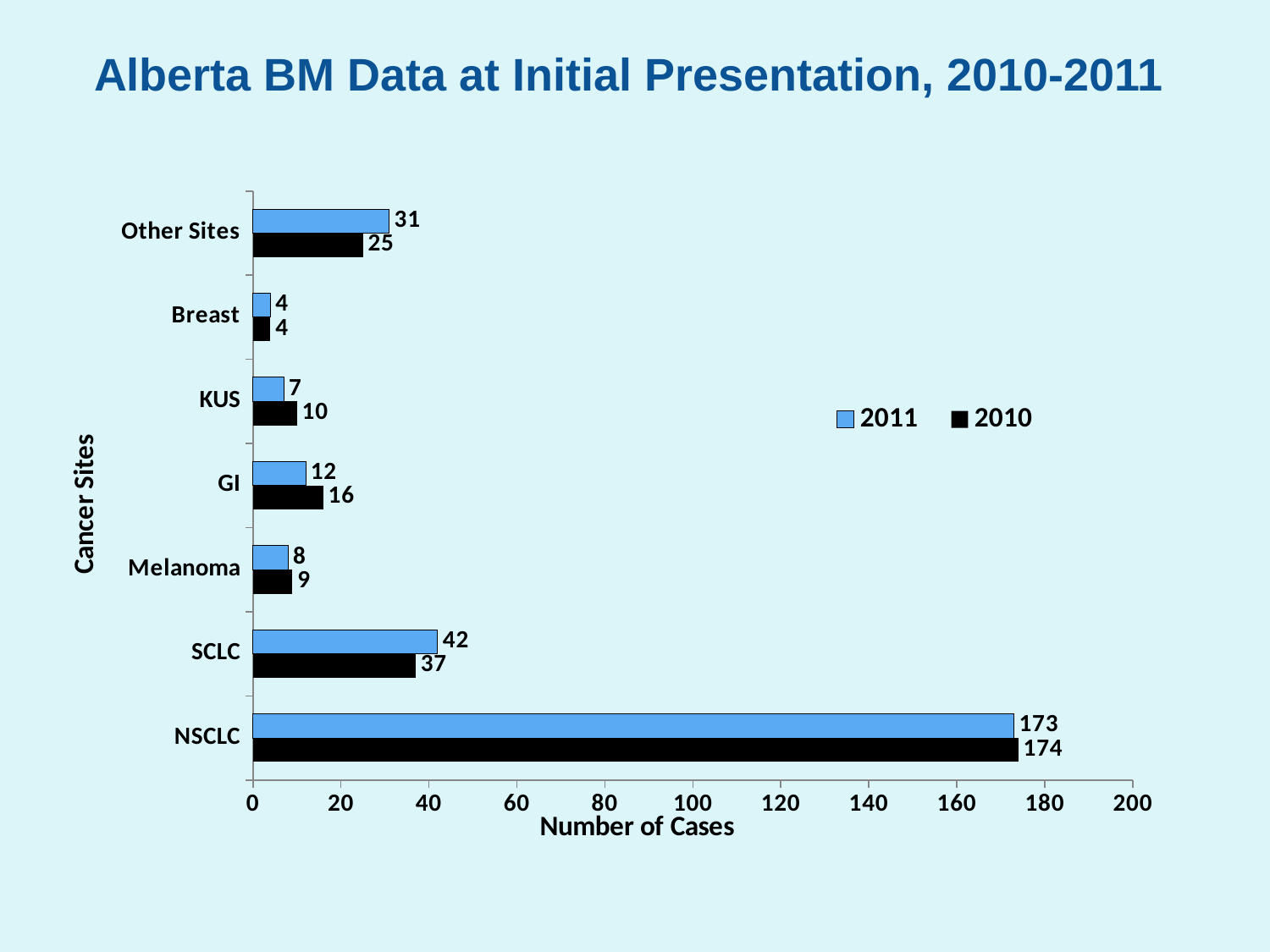

# Alberta BM Data at Initial Presentation, 2010-2011

### Chart

| Category | 2010 | 2011 |
|---|---|---|
| NSCLC | 174.0 | 173.0 |
| SCLC | 37.0 | 42.0 |
| Melanoma | 9.0 | 8.0 |
| GI | 16.0 | 12.0 |
| KUS | 10.0 | 7.0 |
| Breast | 4.0 | 4.0 |
| Other Sites | 25.0 | 31.0 |